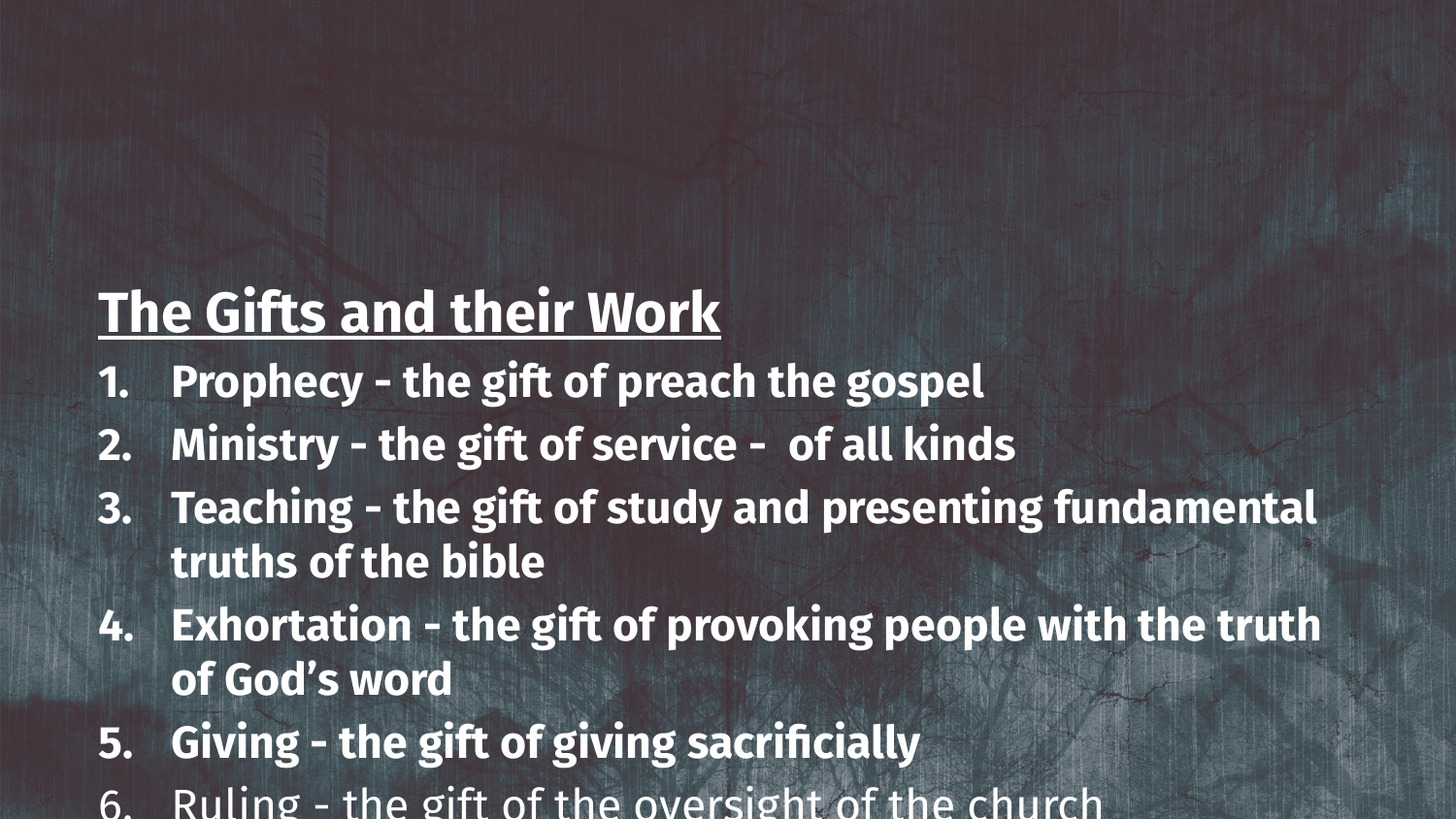

The Gifts and their Work
Prophecy - the gift of preach the gospel
Ministry - the gift of service -  of all kinds
Teaching - the gift of study and presenting fundamental truths of the bible
Exhortation - the gift of provoking people with the truth of God’s word
Giving - the gift of giving sacrificially
Ruling - the gift of the oversight of the church
Mercy - the gift of pursuing the hurt to offer kindness